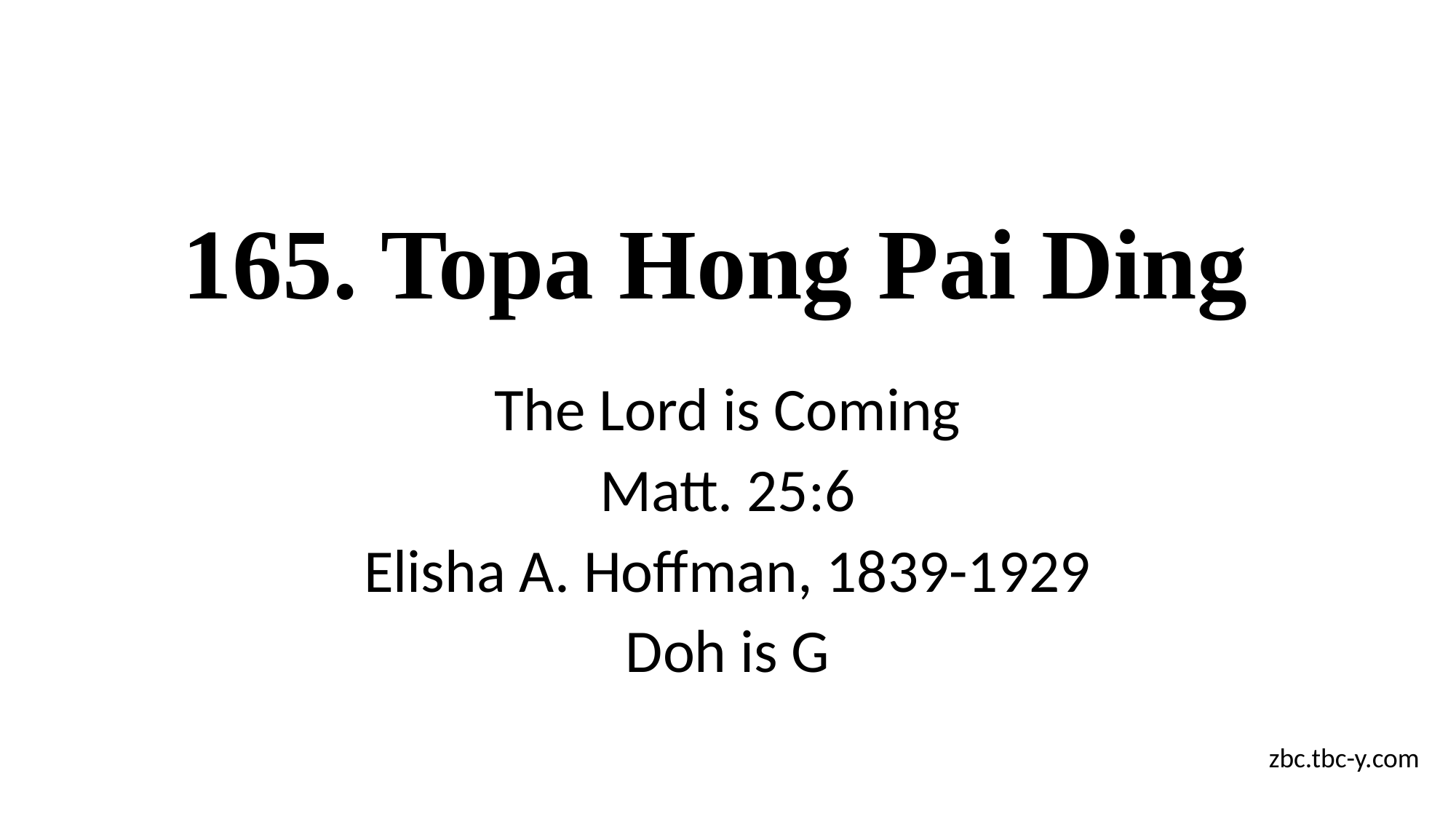

# 165. Topa Hong Pai Ding
The Lord is Coming
Matt. 25:6
Elisha A. Hoffman, 1839-1929
Doh is G

zbc.tbc-y.com